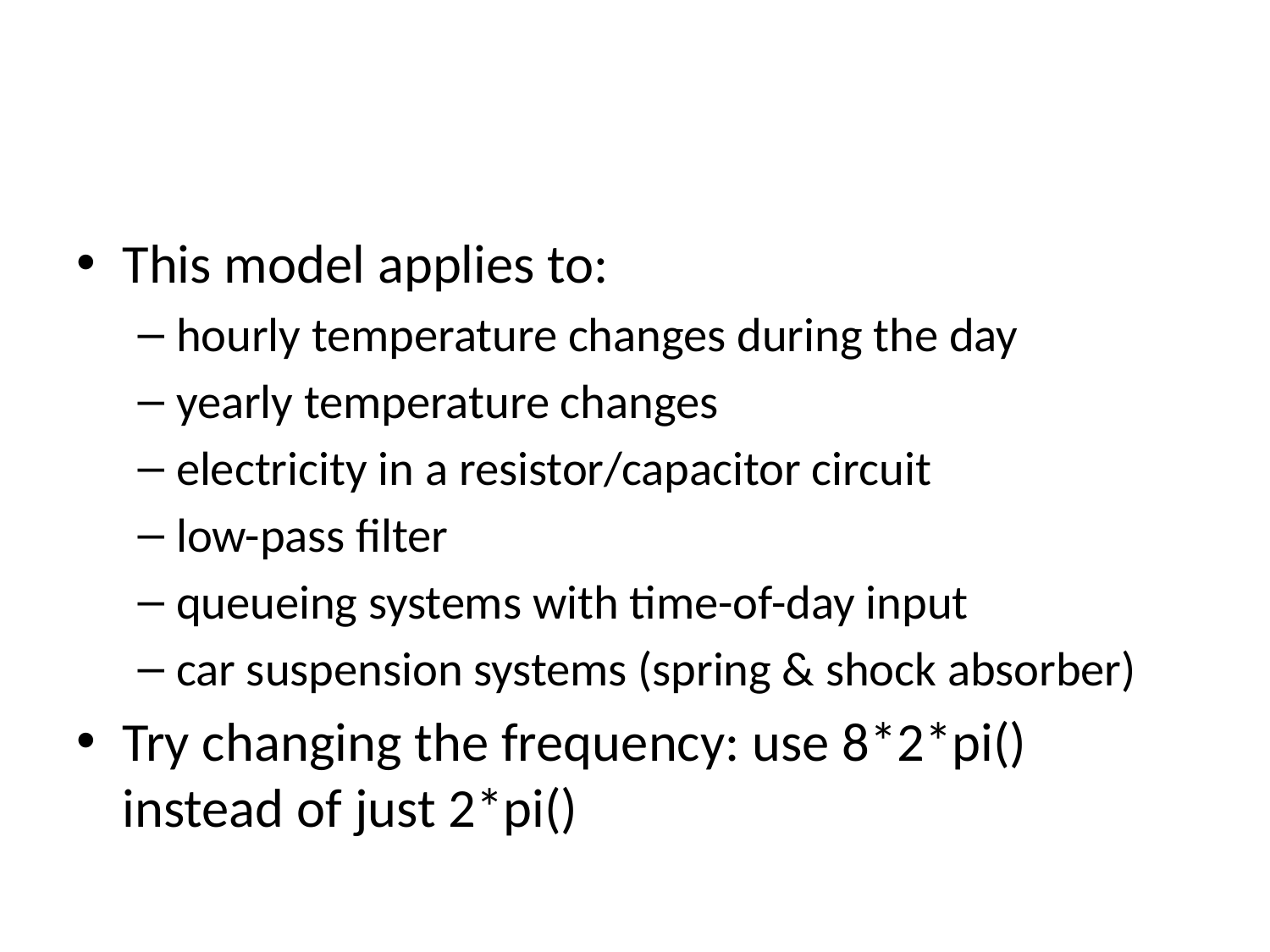

#
This model applies to:
hourly temperature changes during the day
yearly temperature changes
electricity in a resistor/capacitor circuit
low-pass filter
queueing systems with time-of-day input
car suspension systems (spring & shock absorber)
Try changing the frequency: use 8*2*pi() instead of just 2*pi()